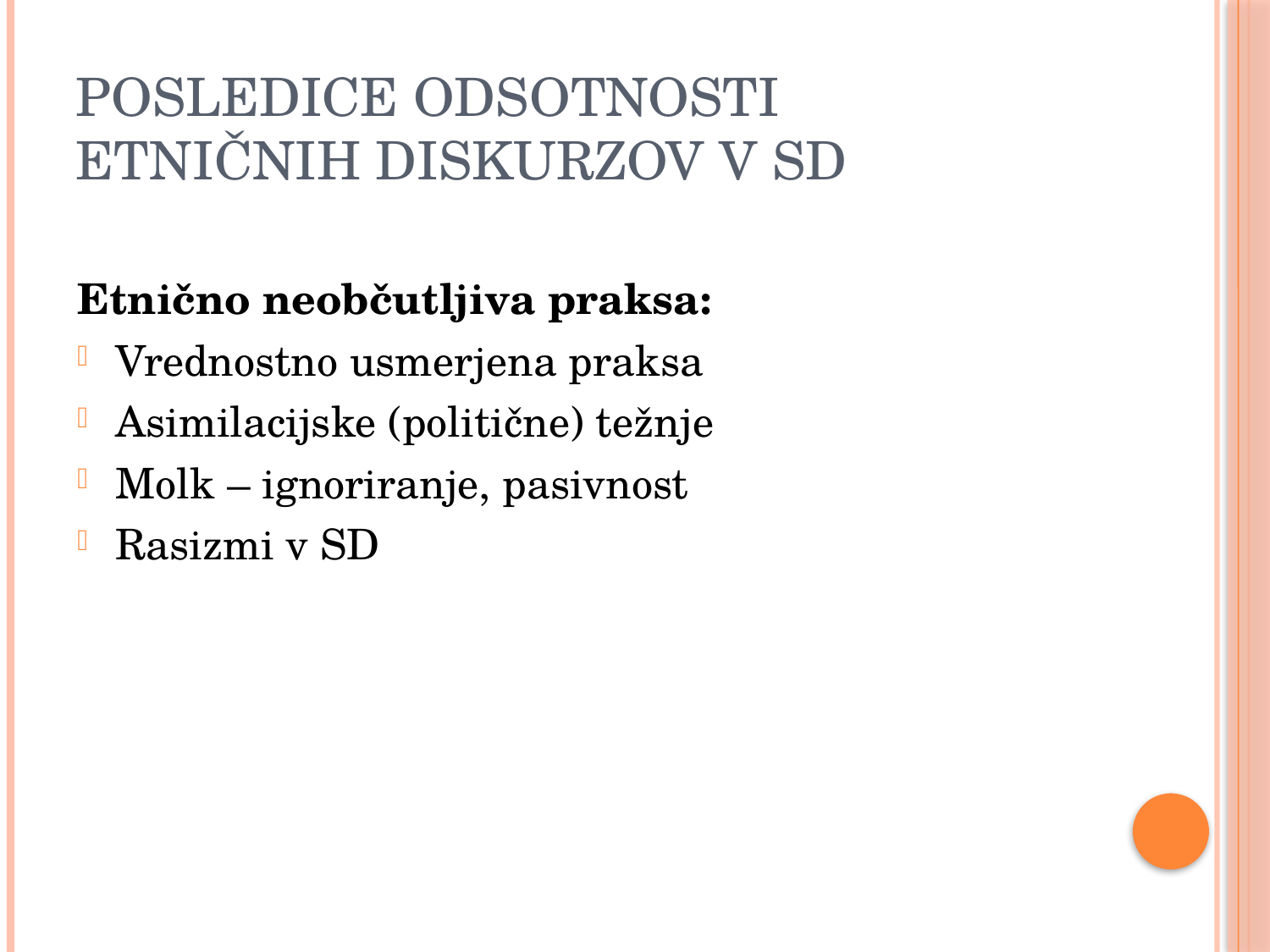

# Posledice odsotnosti etničnih diskurzov v SD
Etnično neobčutljiva praksa:
Vrednostno usmerjena praksa
Asimilacijske (politične) težnje
Molk – ignoriranje, pasivnost
Rasizmi v SD